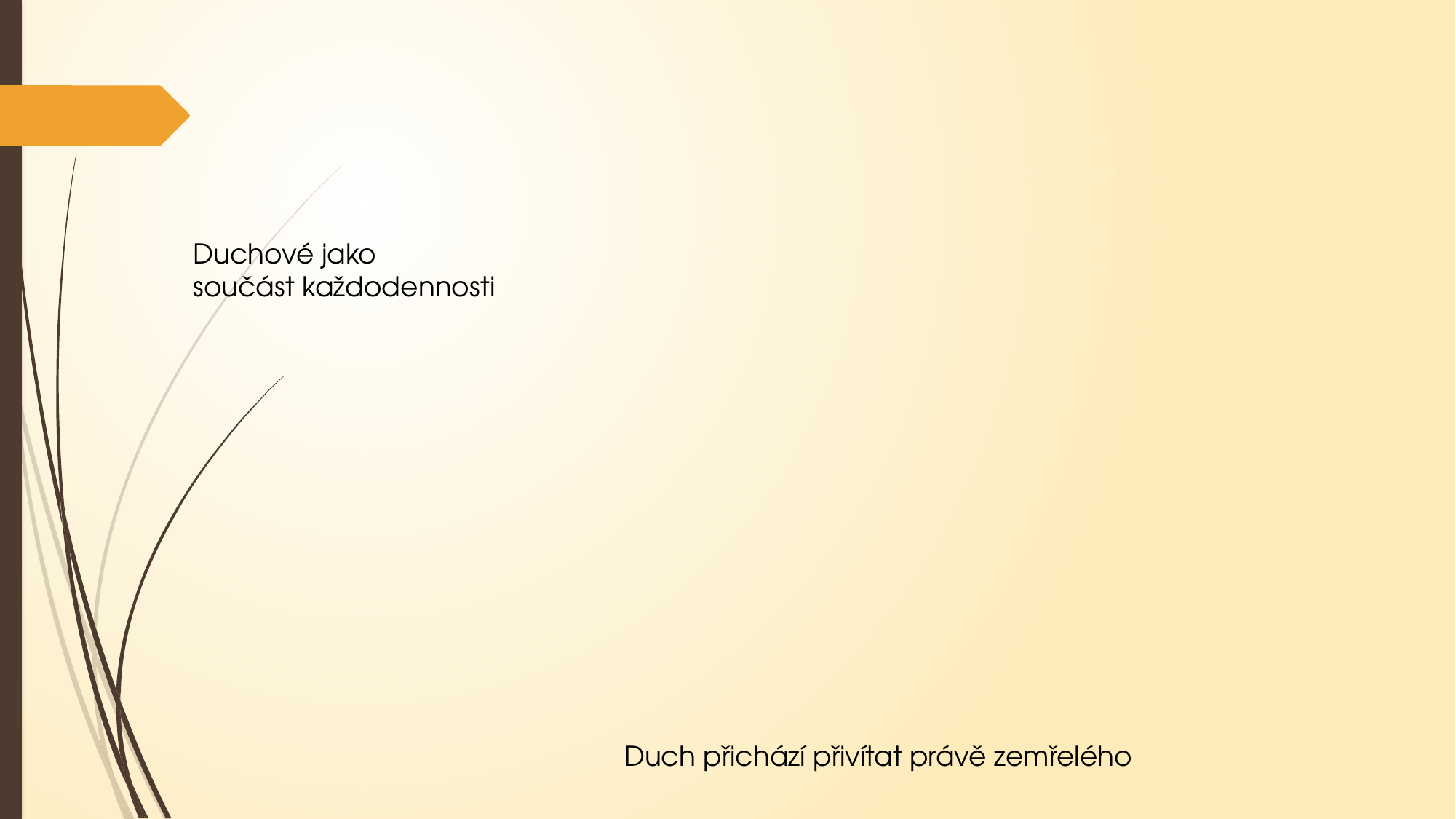

Duchové jako
součást každodennosti
Duch přichází přivítat právě zemřelého